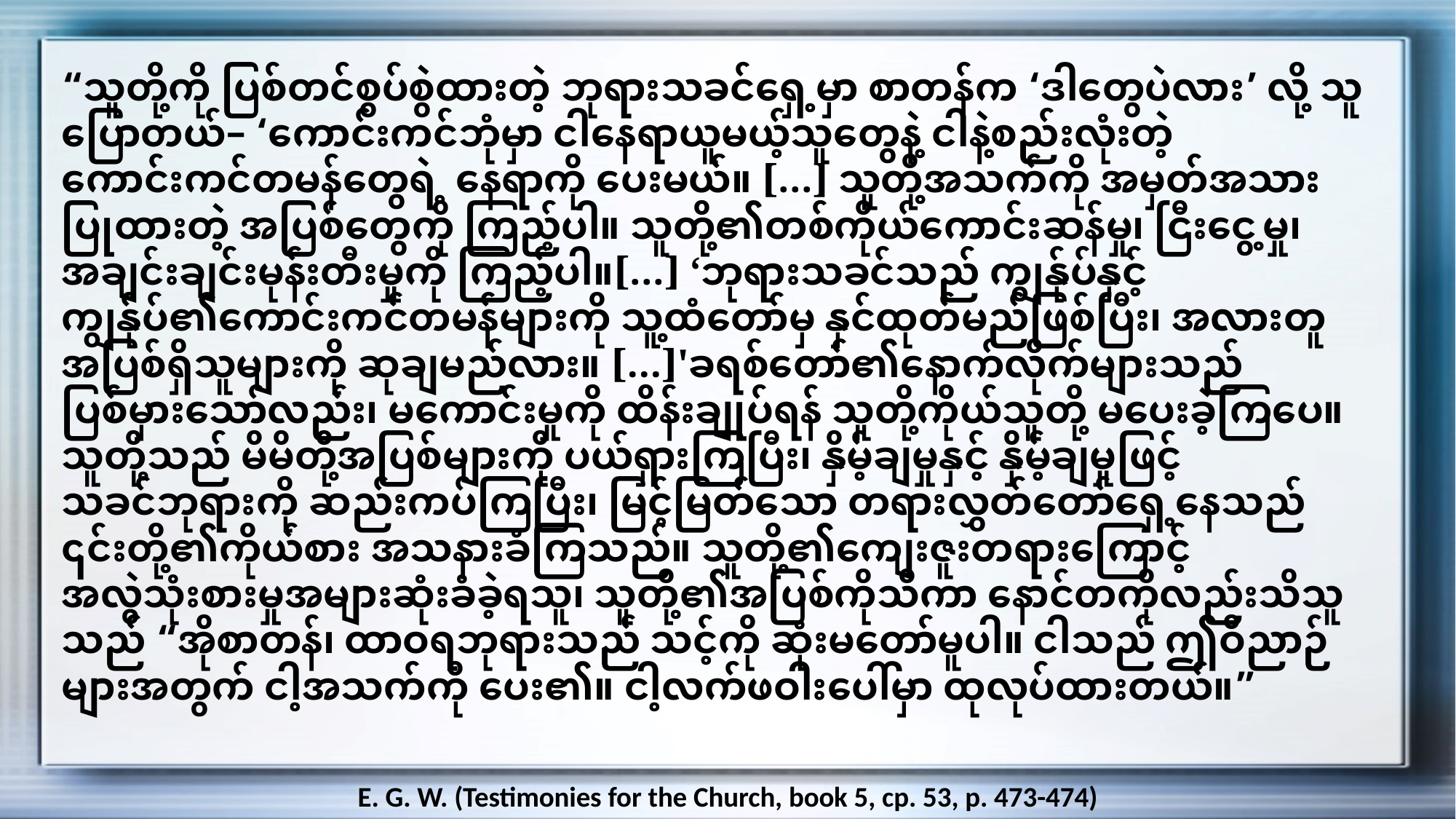

“သူတို့ကို ပြစ်တင်စွပ်စွဲထားတဲ့ ဘုရားသခင်ရှေ့မှာ စာတန်က ‘ဒါတွေပဲလား’ လို့ သူပြောတယ်– ‘ကောင်းကင်ဘုံမှာ ငါနေရာယူမယ့်သူတွေနဲ့ ငါနဲ့စည်းလုံးတဲ့ ကောင်းကင်တမန်တွေရဲ့ နေရာကို ပေးမယ်။ […] သူတို့အသက်ကို အမှတ်အသားပြုထားတဲ့ အပြစ်တွေကို ကြည့်ပါ။ သူတို့၏တစ်ကိုယ်ကောင်းဆန်မှု၊ ငြီးငွေ့မှု၊ အချင်းချင်းမုန်းတီးမှုကို ကြည့်ပါ။[…] ‘ဘုရားသခင်သည် ကျွန်ုပ်နှင့် ကျွန်ုပ်၏ကောင်းကင်တမန်များကို သူ့ထံတော်မှ နှင်ထုတ်မည်ဖြစ်ပြီး၊ အလားတူ အပြစ်ရှိသူများကို ဆုချမည်လား။ […]'ခရစ်တော်၏နောက်လိုက်များသည် ပြစ်မှားသော်လည်း၊ မကောင်းမှုကို ထိန်းချုပ်ရန် သူတို့ကိုယ်သူတို့ မပေးခဲ့ကြပေ။ သူတို့သည် မိမိတို့အပြစ်များကို ပယ်ရှားကြပြီး၊ နှိမ့်ချမှုနှင့် နှိမ့်ချမှုဖြင့် သခင်ဘုရားကို ဆည်းကပ်ကြပြီး၊ မြင့်မြတ်သော တရားလွှတ်တော်ရှေ့နေသည် ၎င်းတို့၏ကိုယ်စား အသနားခံကြသည်။ သူတို့၏ကျေးဇူးတရားကြောင့် အလွဲသုံးစားမှုအများဆုံးခံခဲ့ရသူ၊ သူတို့၏အပြစ်ကိုသိကာ နောင်တကိုလည်းသိသူသည် “အိုစာတန်၊ ထာဝရဘုရားသည် သင့်ကို ဆုံးမတော်မူပါ။ ငါသည် ဤဝိညာဉ်များအတွက် ငါ့အသက်ကို ပေး၏။ ငါ့လက်ဖဝါးပေါ်မှာ ထုလုပ်ထားတယ်။”
E. G. W. (Testimonies for the Church, book 5, cp. 53, p. 473-474)